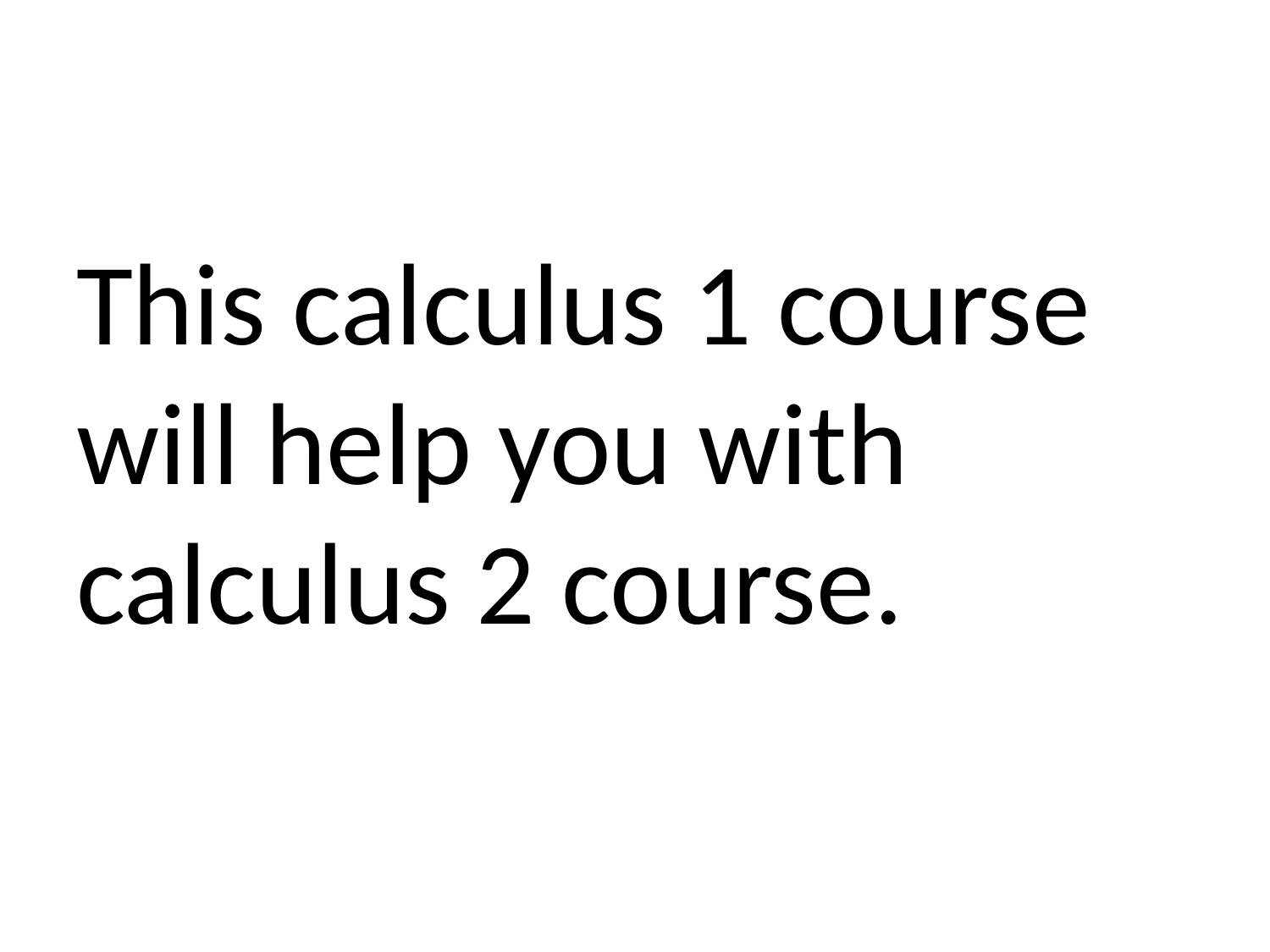

This calculus 1 course will help you with calculus 2 course.